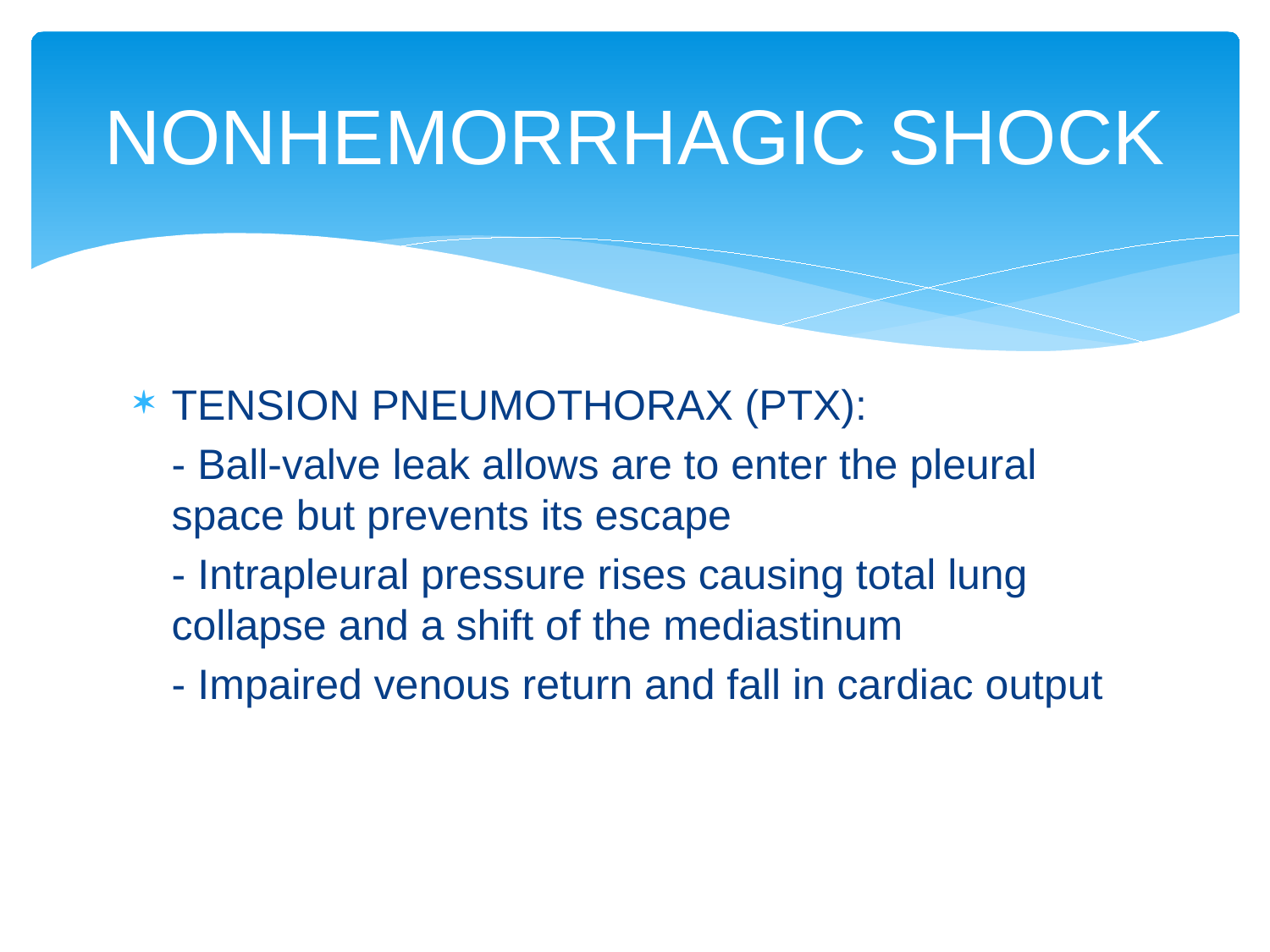

# NONHEMORRHAGIC SHOCK
TENSION PNEUMOTHORAX (PTX):
	- Ball-valve leak allows are to enter the pleural space but prevents its escape
	- Intrapleural pressure rises causing total lung collapse and a shift of the mediastinum
	- Impaired venous return and fall in cardiac output